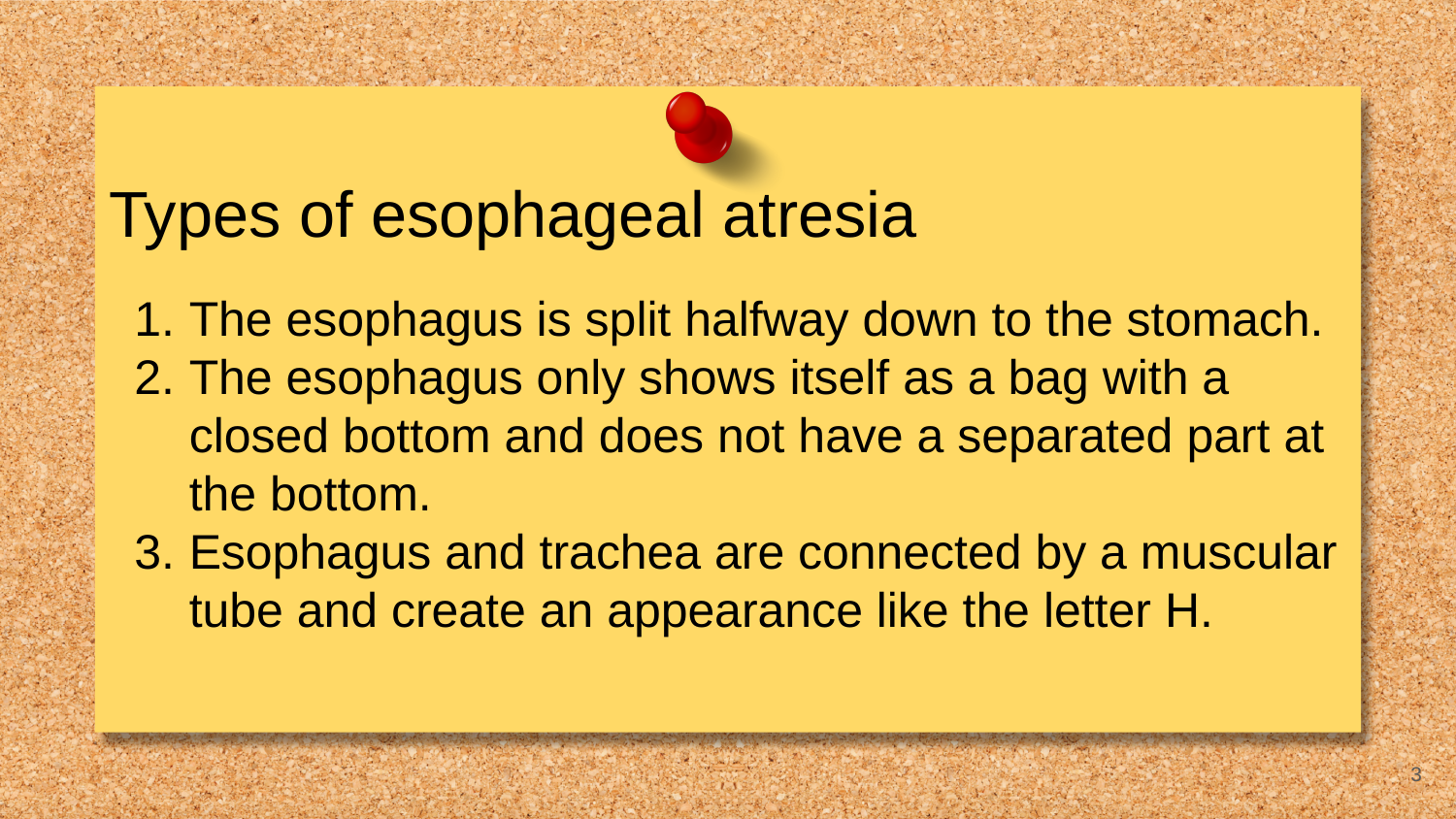

# Types of esophageal atresia
The esophagus is split halfway down to the stomach.
The esophagus only shows itself as a bag with a closed bottom and does not have a separated part at the bottom.
Esophagus and trachea are connected by a muscular tube and create an appearance like the letter H.
3